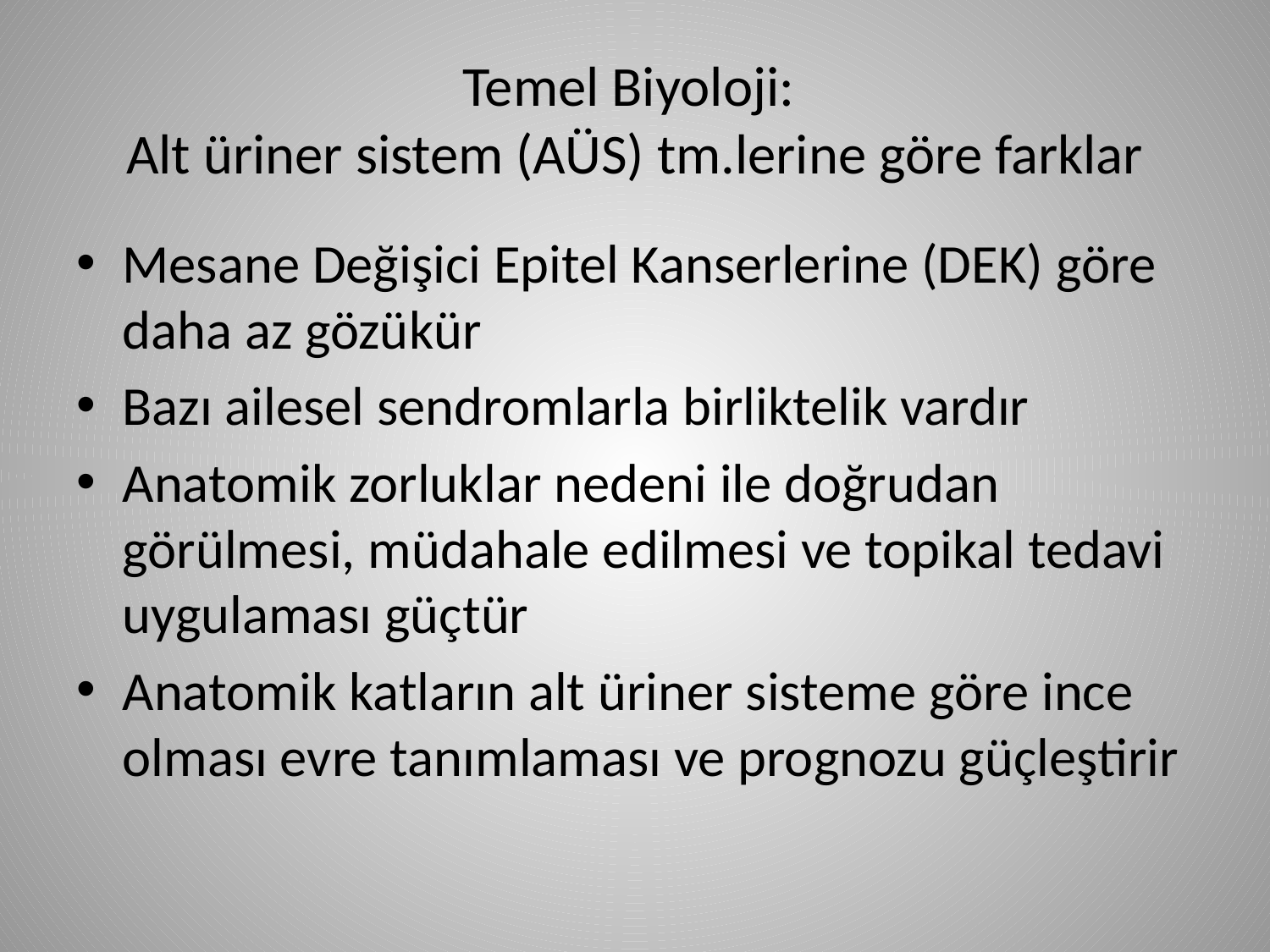

# Temel Biyoloji: Alt üriner sistem (AÜS) tm.lerine göre farklar
Mesane Değişici Epitel Kanserlerine (DEK) göre daha az gözükür
Bazı ailesel sendromlarla birliktelik vardır
Anatomik zorluklar nedeni ile doğrudan görülmesi, müdahale edilmesi ve topikal tedavi uygulaması güçtür
Anatomik katların alt üriner sisteme göre ince olması evre tanımlaması ve prognozu güçleştirir